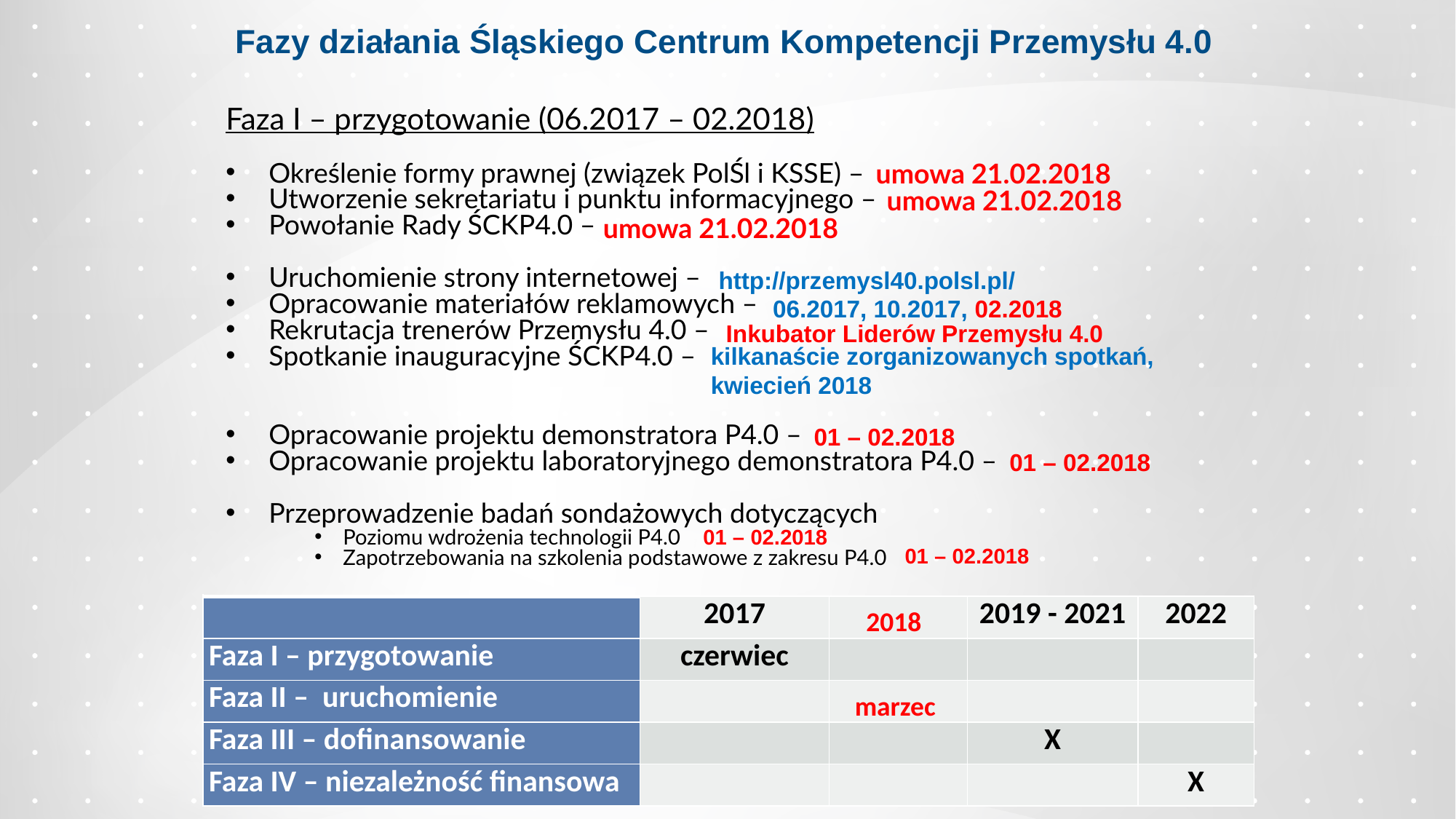

Fazy działania Śląskiego Centrum Kompetencji Przemysłu 4.0
Faza I – przygotowanie (06.2017 – 02.2018)

Określenie formy prawnej (związek PolŚl i KSSE) –
Utworzenie sekretariatu i punktu informacyjnego –
Powołanie Rady ŚCKP4.0 –

Uruchomienie strony internetowej –
Opracowanie materiałów reklamowych –
Rekrutacja trenerów Przemysłu 4.0 –
Spotkanie inauguracyjne ŚCKP4.0 –

Opracowanie projektu demonstratora P4.0 –
Opracowanie projektu laboratoryjnego demonstratora P4.0 –

Przeprowadzenie badań sondażowych dotyczących
Poziomu wdrożenia technologii P4.0
Zapotrzebowania na szkolenia podstawowe z zakresu P4.0
umowa 21.02.2018
umowa 21.02.2018
umowa 21.02.2018
http://przemysl40.polsl.pl/
06.2017, 10.2017, 02.2018
Inkubator Liderów Przemysłu 4.0
kilkanaście zorganizowanych spotkań,
kwiecień 2018
01 – 02.2018
01 – 02.2018
01 – 02.2018
01 – 02.2018
2018
|  | 2017 |  | 2019 - 2021 | 2022 |
| --- | --- | --- | --- | --- |
| Faza I – przygotowanie | czerwiec |  |  |  |
| Faza II – uruchomienie |  |  |  |  |
| Faza III – dofinansowanie |  |  | X |  |
| Faza IV – niezależność finansowa |  |  |  | X |
marzec